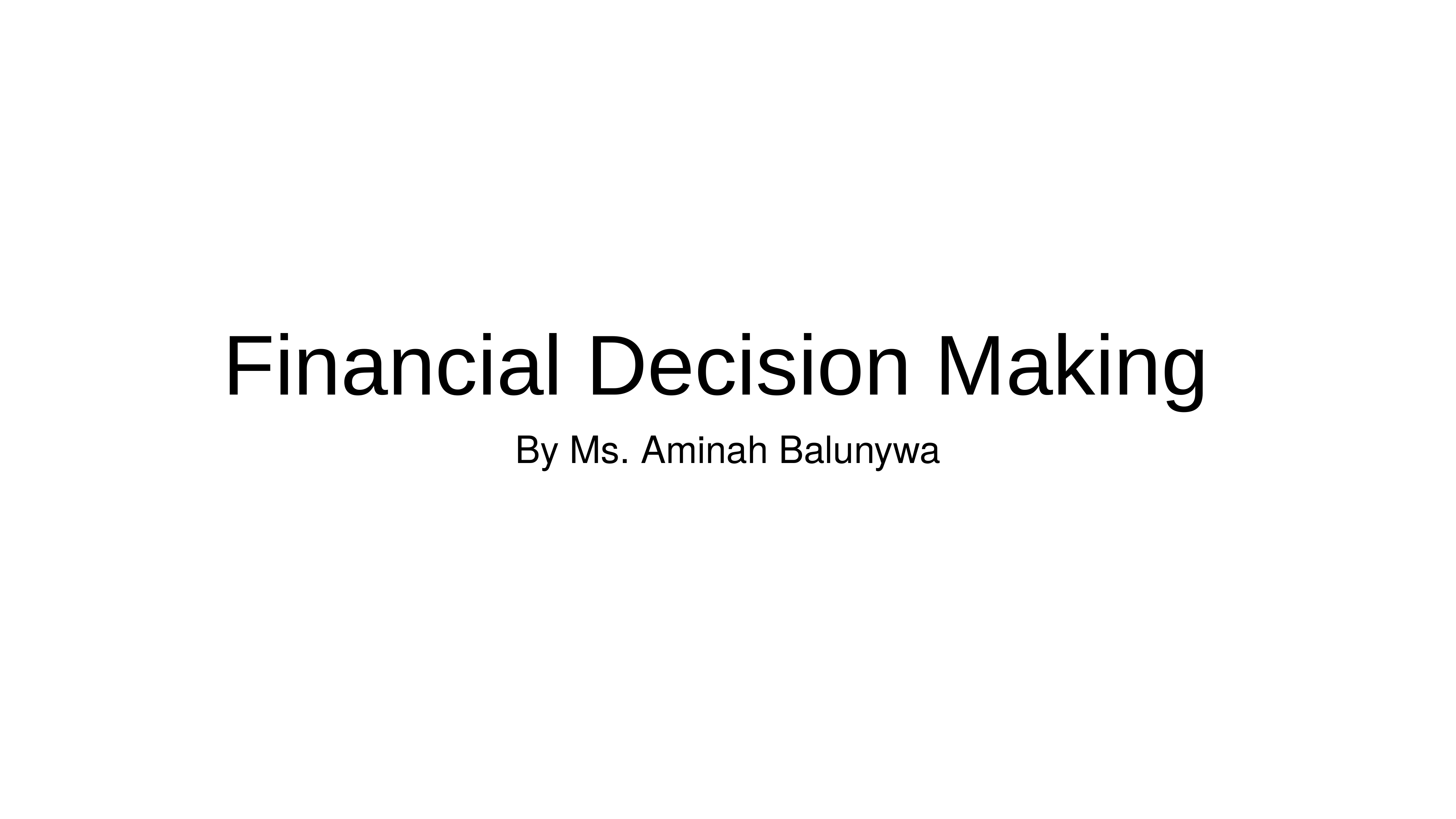

# Financial Decision Making
By Ms. Aminah Balunywa